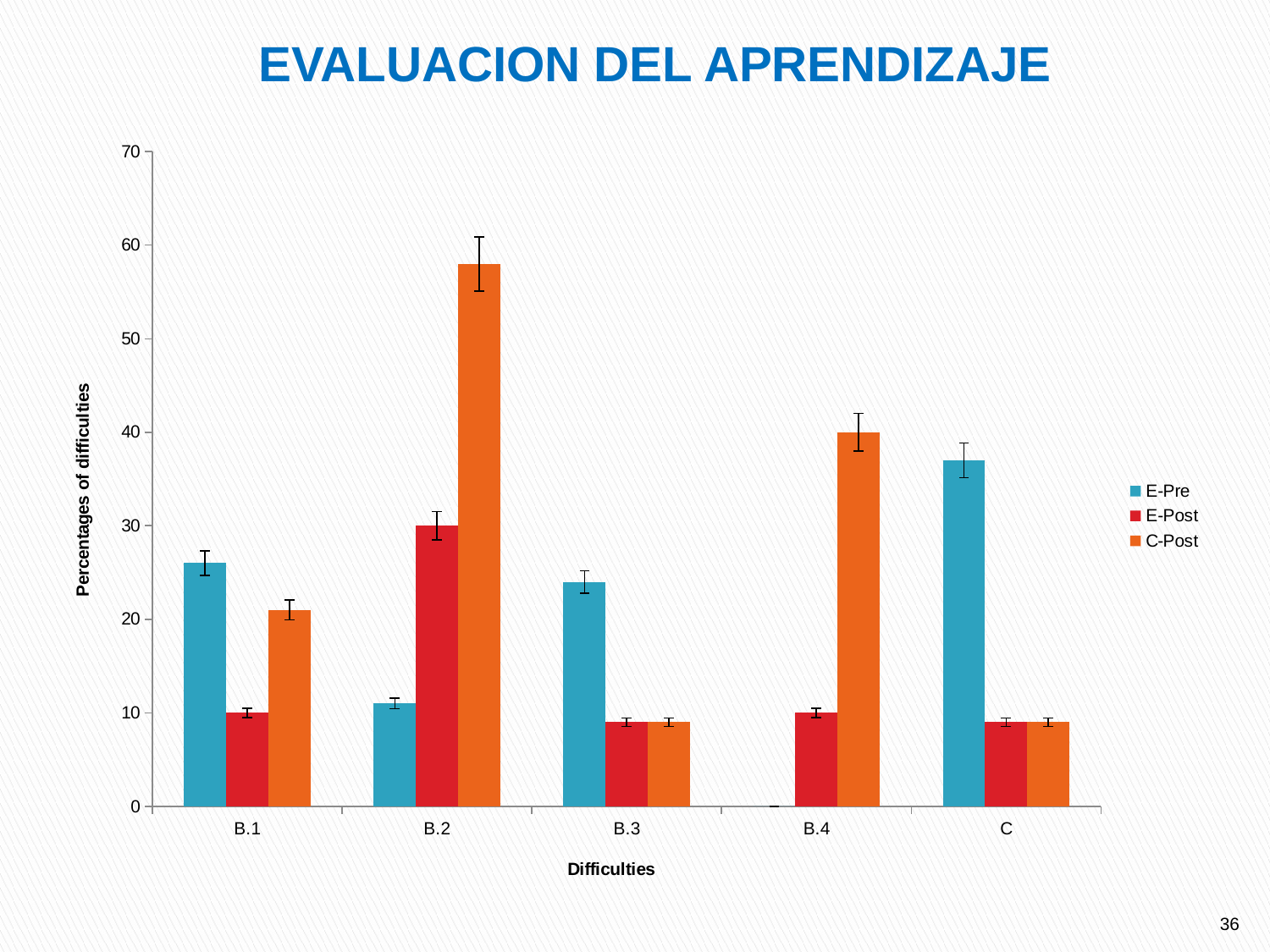

EVALUACION DEL APRENDIZAJE

### Chart

| Category | E-Pre | E-Post | C-Post |
|---|---|---|---|
| B.1 | 26.0 | 10.0 | 21.0 |
| B.2 | 11.0 | 30.0 | 58.0 |
| B.3 | 24.0 | 9.0 | 9.0 |
| B.4 | 0.0 | 10.0 | 40.0 |
| C | 37.0 | 9.0 | 9.0 |
36